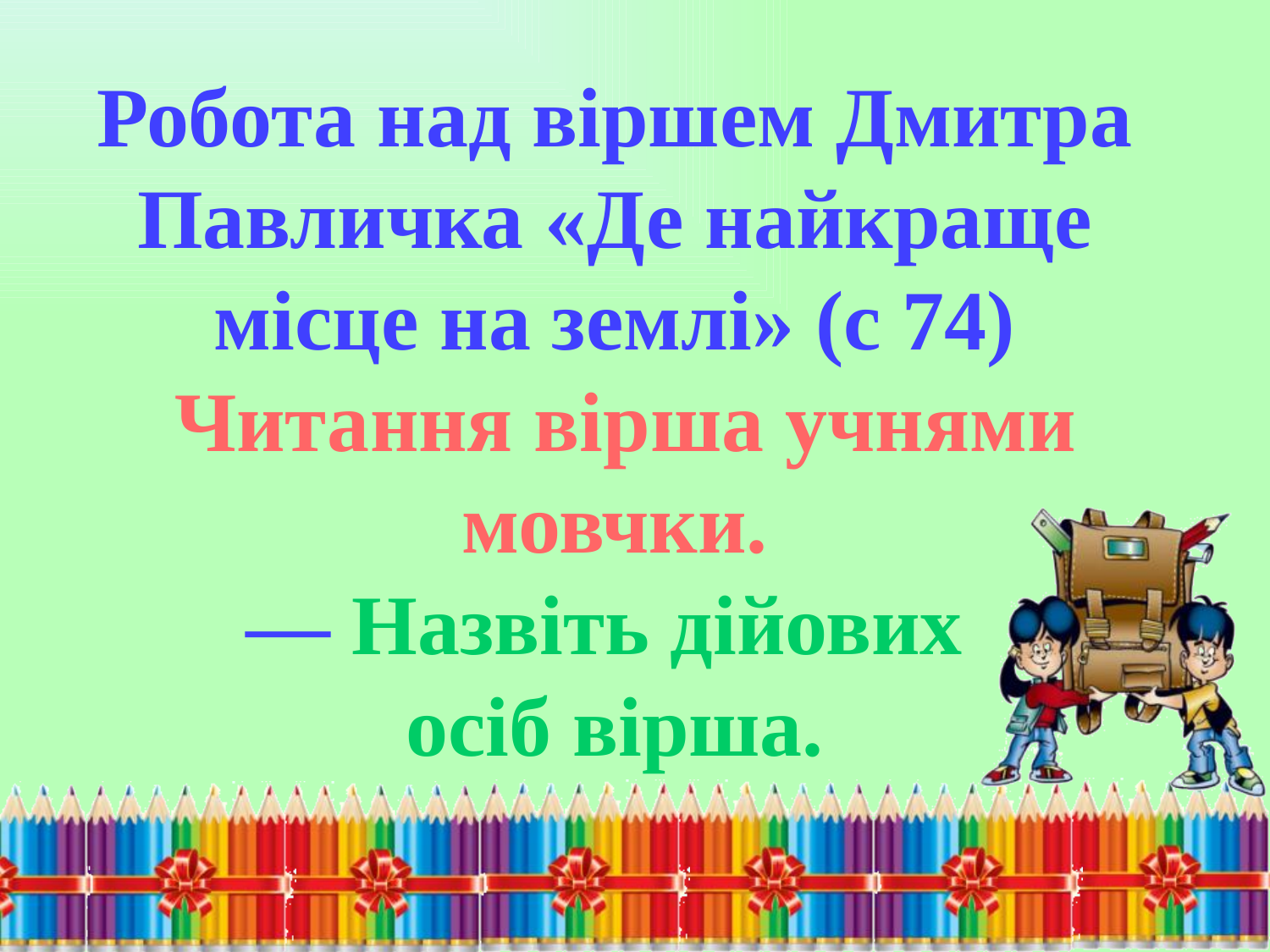

Робота над віршем Дмитра Павличка «Де найкраще місце на землі» (с 74)
 Читання вірша учнями мовчки.
— Назвіть дійових
осіб вірша.